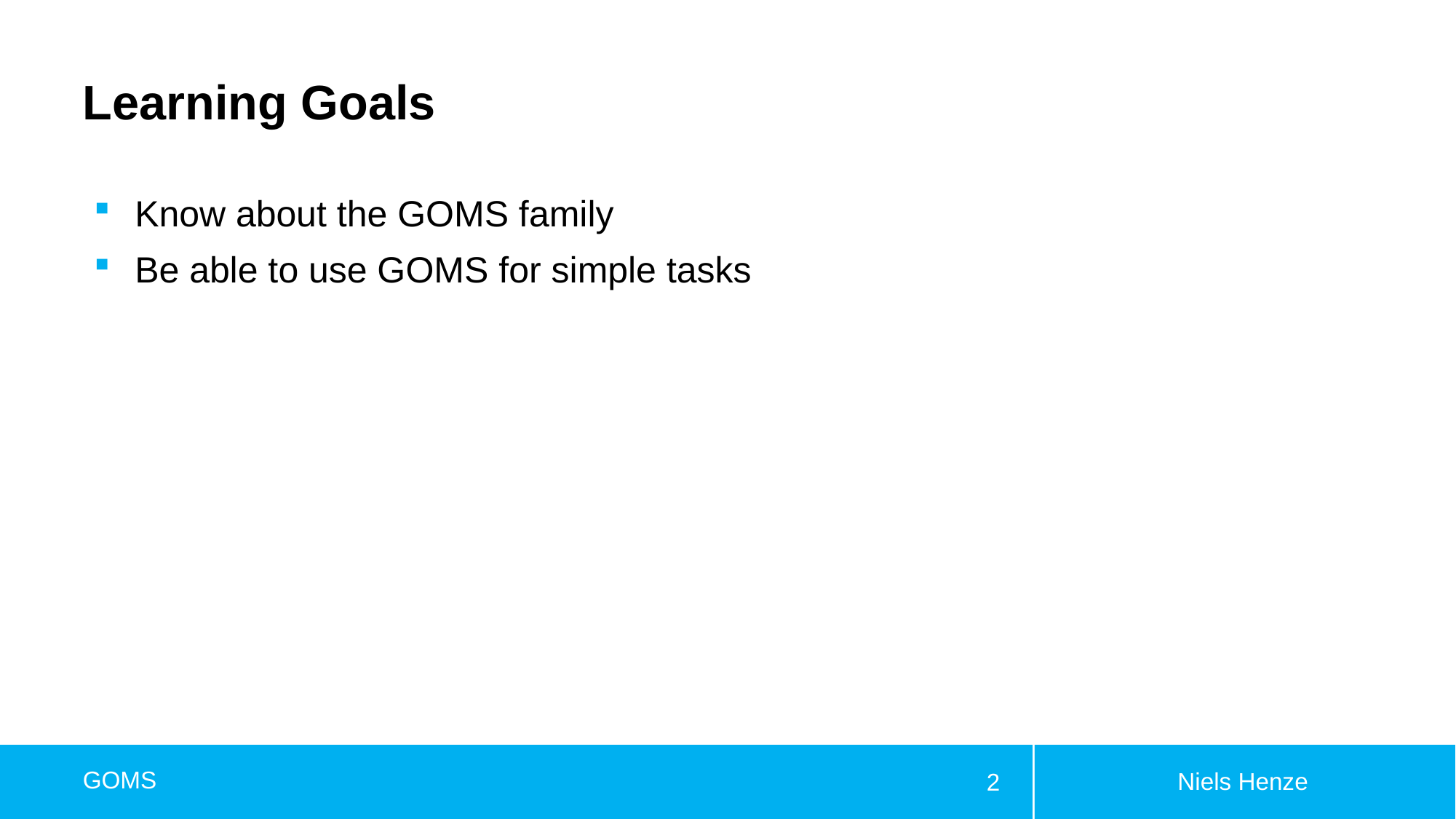

# Learning Goals

Know about the GOMS family
Be able to use GOMS for simple tasks
Niels Henze
GOMS
2